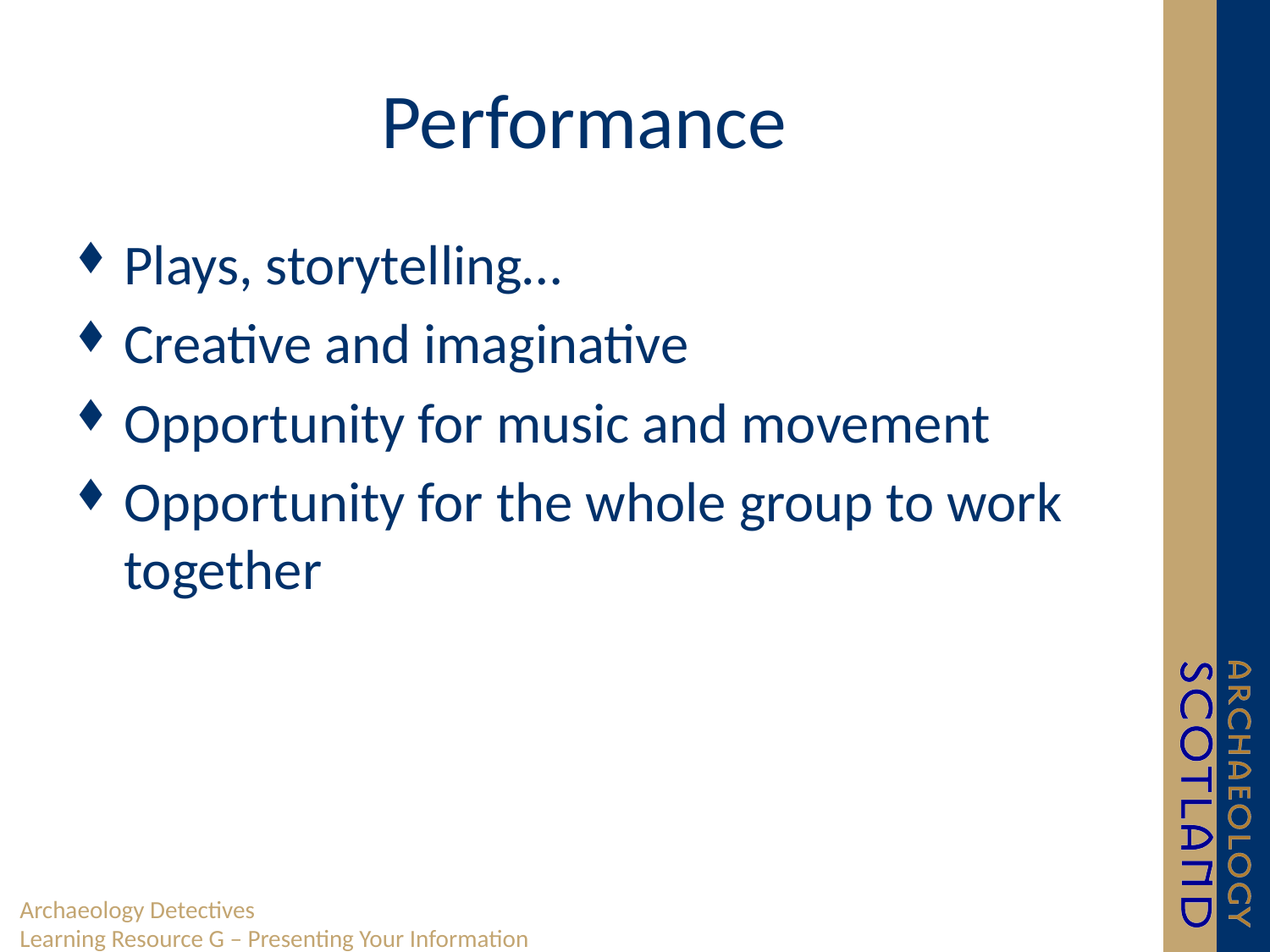

# Performance
Plays, storytelling…
Creative and imaginative
Opportunity for music and movement
Opportunity for the whole group to work together